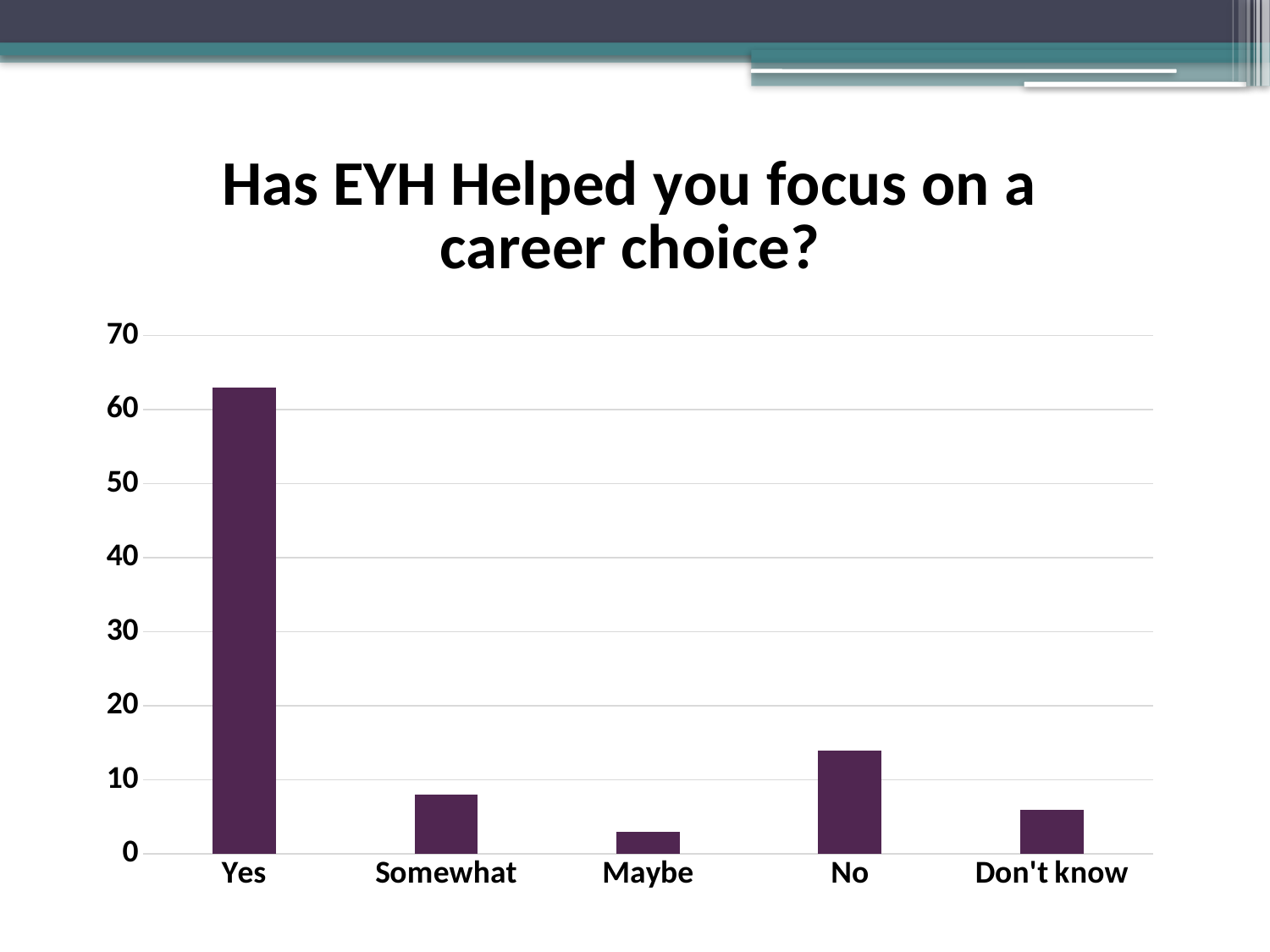

### Chart: Has EYH Helped you focus on a career choice?

| Category | Yes |
|---|---|
| Yes | 63.0 |
| Somewhat | 8.0 |
| Maybe | 3.0 |
| No | 14.0 |
| Don't know | 6.0 |